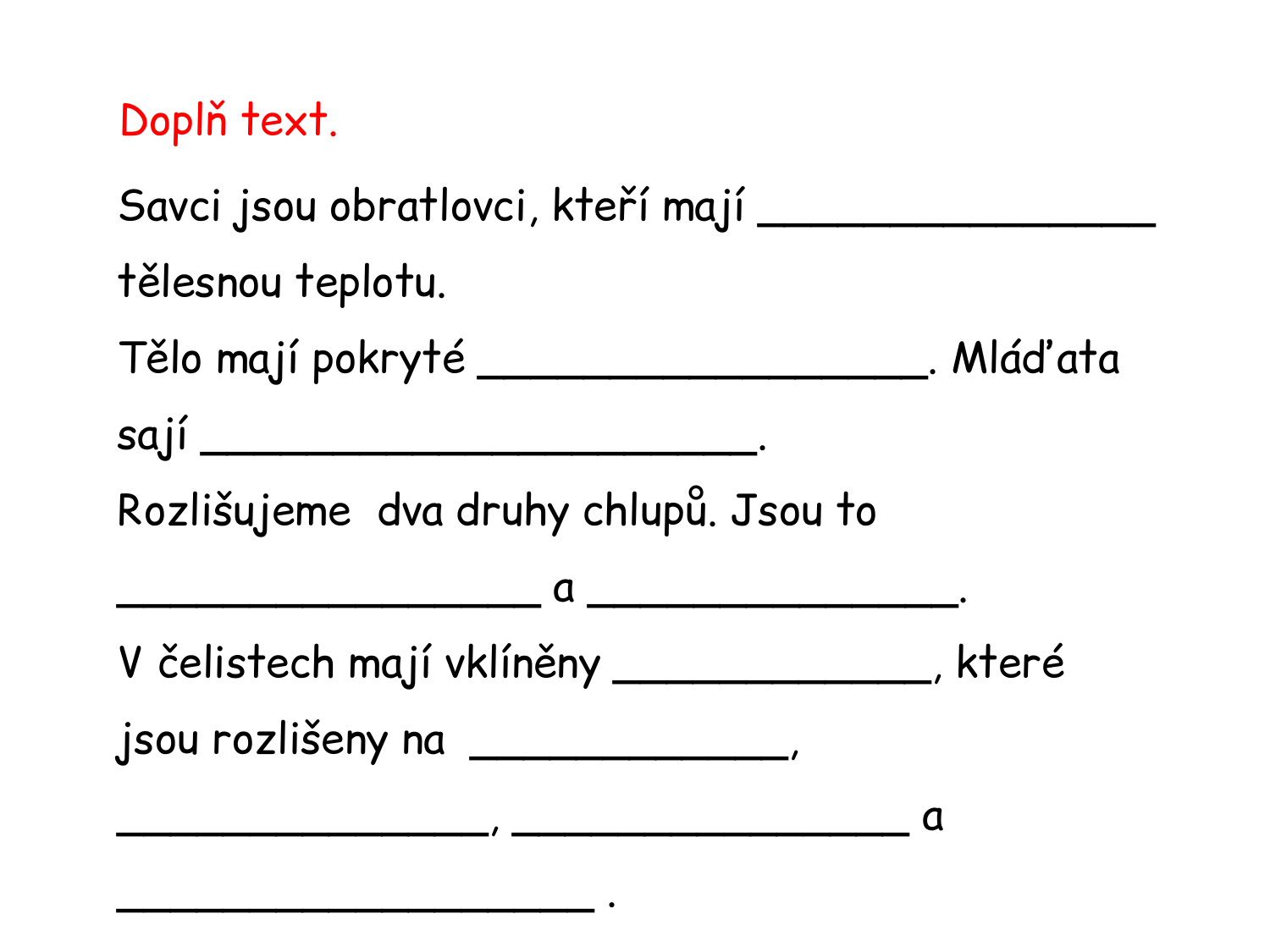

Doplň text.
Savci jsou obratlovci, kteří mají _______________ tělesnou teplotu.
Tělo mají pokryté _________________. Mláďata sají _____________________.
Rozlišujeme  dva druhy chlupů. Jsou to ________________ a ______________.
V čelistech mají vklíněny ____________, které jsou rozlišeny na  ____________,
______________, _______________ a __________________ .